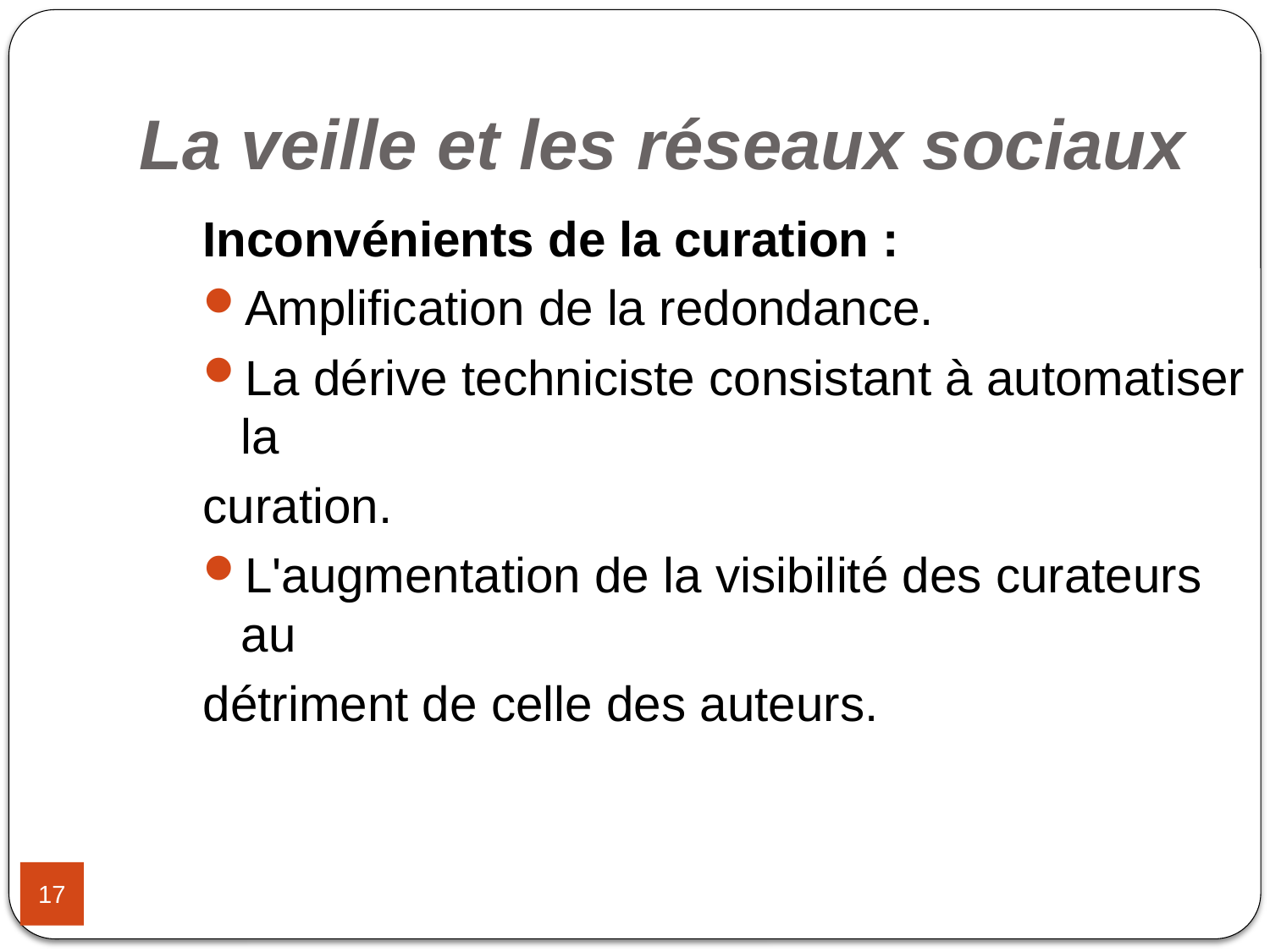

# La veille et les réseaux sociaux
Inconvénients de la curation :
Amplification de la redondance.
La dérive techniciste consistant à automatiser la
curation.
L'augmentation de la visibilité des curateurs au
détriment de celle des auteurs.
17